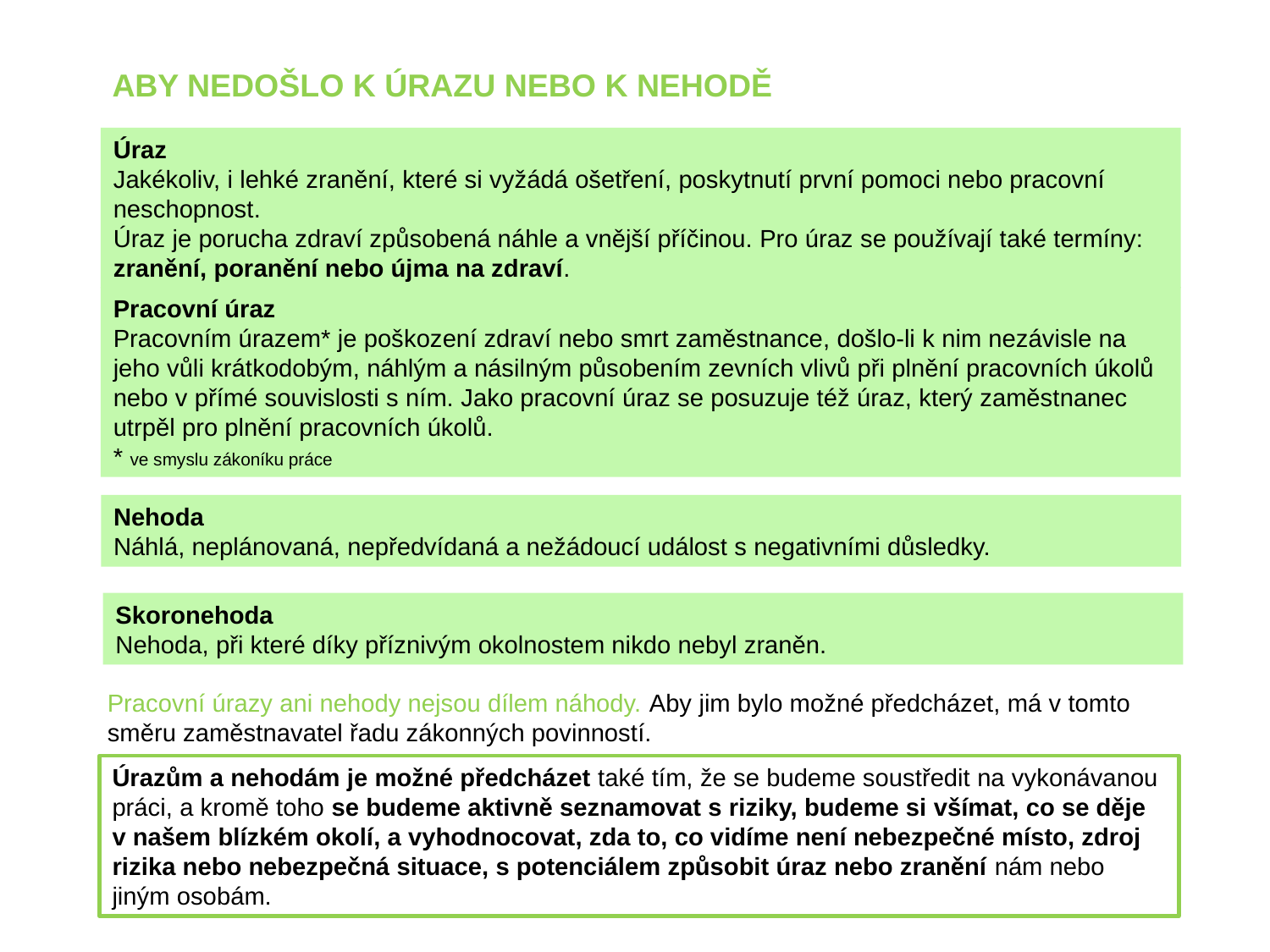

Aby nedošlo k úrazu nebo k nehodě
Úraz
Jakékoliv, i lehké zranění, které si vyžádá ošetření, poskytnutí první pomoci nebo pracovní neschopnost.
Úraz je porucha zdraví způsobená náhle a vnější příčinou. Pro úraz se používají také termíny: zranění, poranění nebo újma na zdraví.
Pracovní úraz
Pracovním úrazem* je poškození zdraví nebo smrt zaměstnance, došlo-li k nim nezávisle na jeho vůli krátkodobým, náhlým a násilným působením zevních vlivů při plnění pracovních úkolů nebo v přímé souvislosti s ním. Jako pracovní úraz se posuzuje též úraz, který zaměstnanec utrpěl pro plnění pracovních úkolů.
* ve smyslu zákoníku práce
Nehoda
Náhlá, neplánovaná, nepředvídaná a nežádoucí událost s negativními důsledky.
Skoronehoda
Nehoda, při které díky příznivým okolnostem nikdo nebyl zraněn.
Pracovní úrazy ani nehody nejsou dílem náhody. Aby jim bylo možné předcházet, má v tomto směru zaměstnavatel řadu zákonných povinností.
Úrazům a nehodám je možné předcházet také tím, že se budeme soustředit na vykonávanou práci, a kromě toho se budeme aktivně seznamovat s riziky, budeme si všímat, co se děje v našem blízkém okolí, a vyhodnocovat, zda to, co vidíme není nebezpečné místo, zdroj rizika nebo nebezpečná situace, s potenciálem způsobit úraz nebo zranění nám nebo jiným osobám.